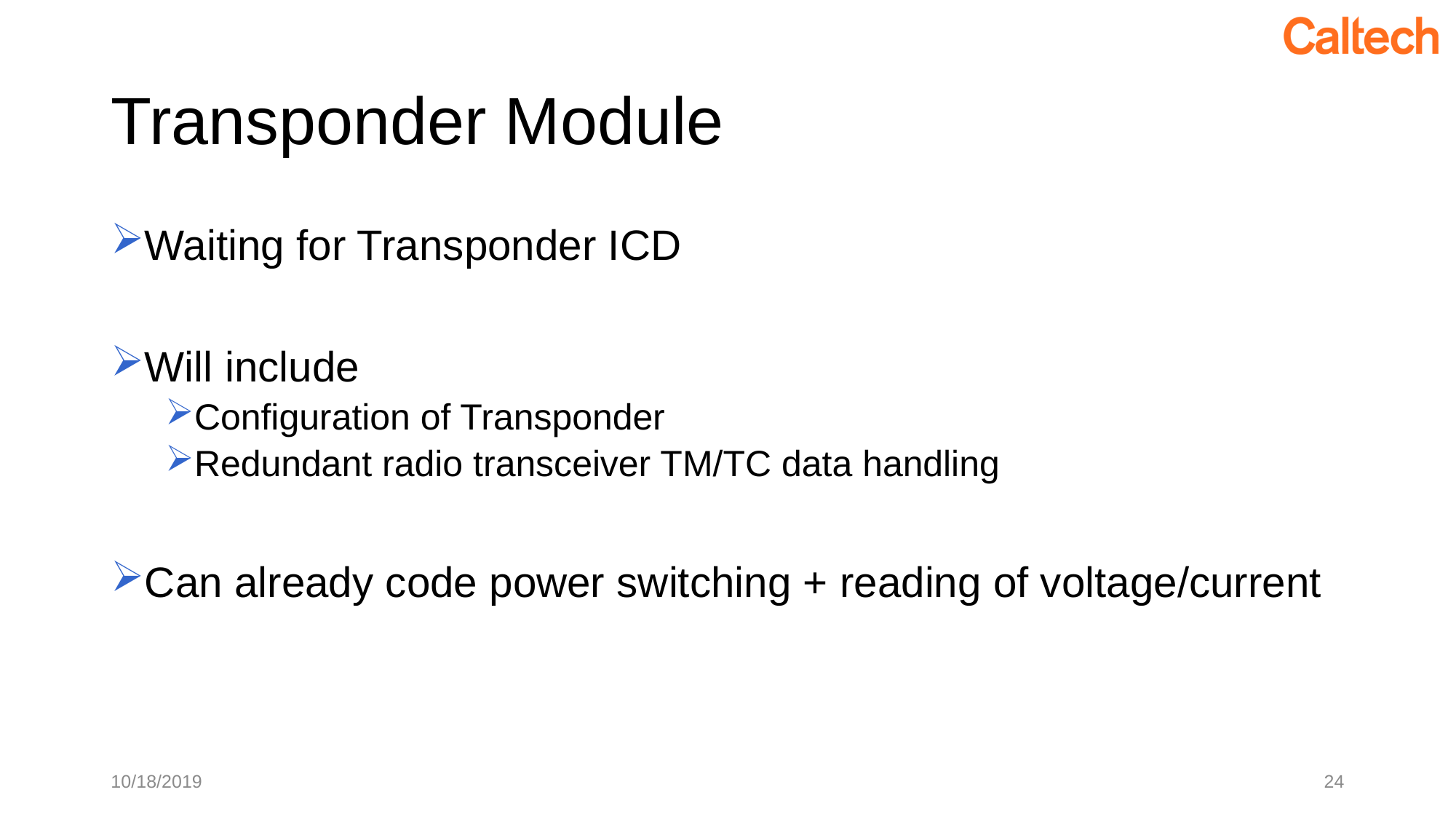

# Transponder Module
Waiting for Transponder ICD

Will include
Configuration of Transponder
Redundant radio transceiver TM/TC data handling

Can already code power switching + reading of voltage/current

10/18/2019
24